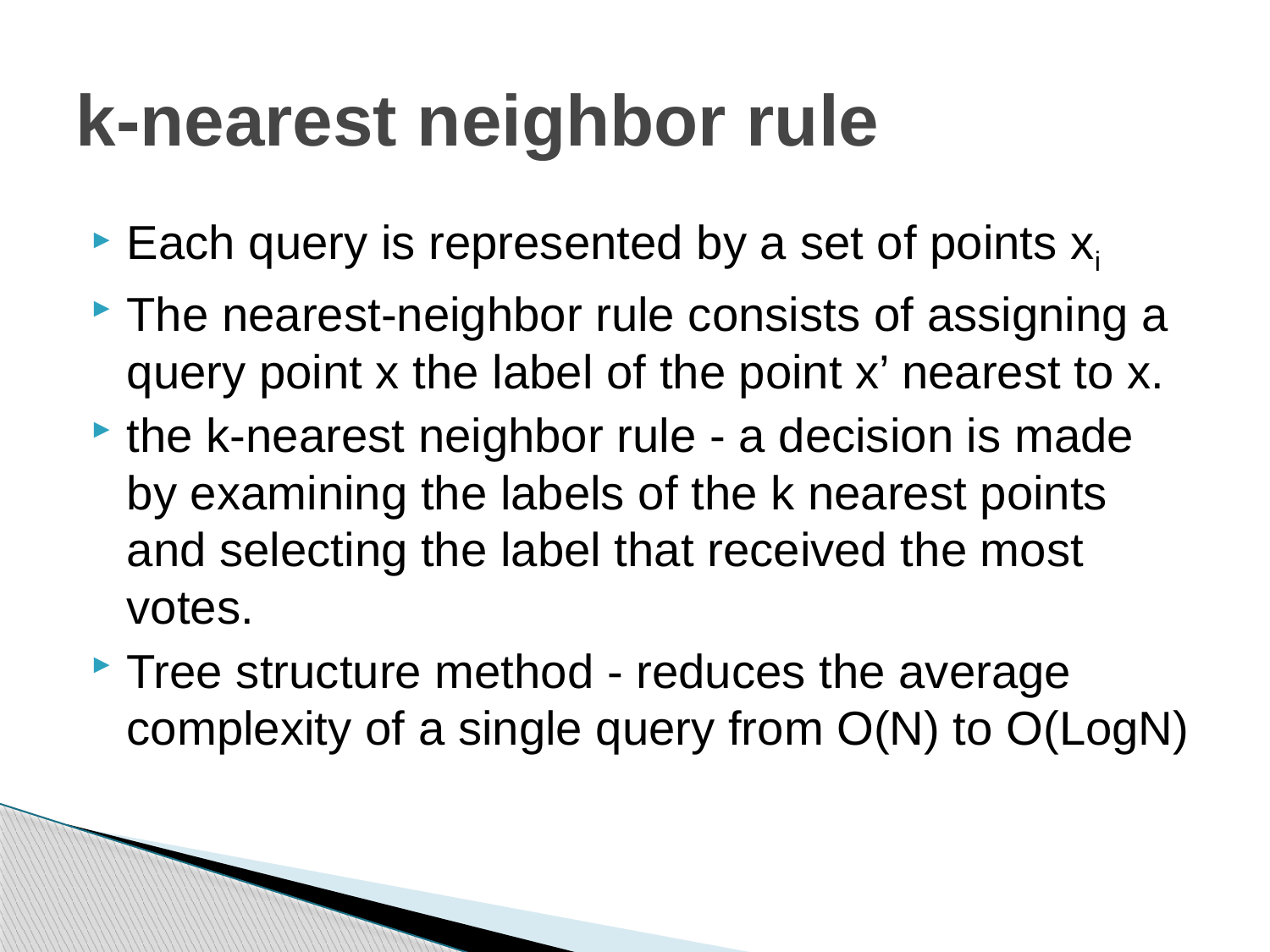

# k-nearest neighbor rule
Each query is represented by a set of points xi
The nearest-neighbor rule consists of assigning a query point x the label of the point x’ nearest to x.
the k-nearest neighbor rule - a decision is made by examining the labels of the k nearest points and selecting the label that received the most votes.
Tree structure method - reduces the average complexity of a single query from O(N) to O(LogN)